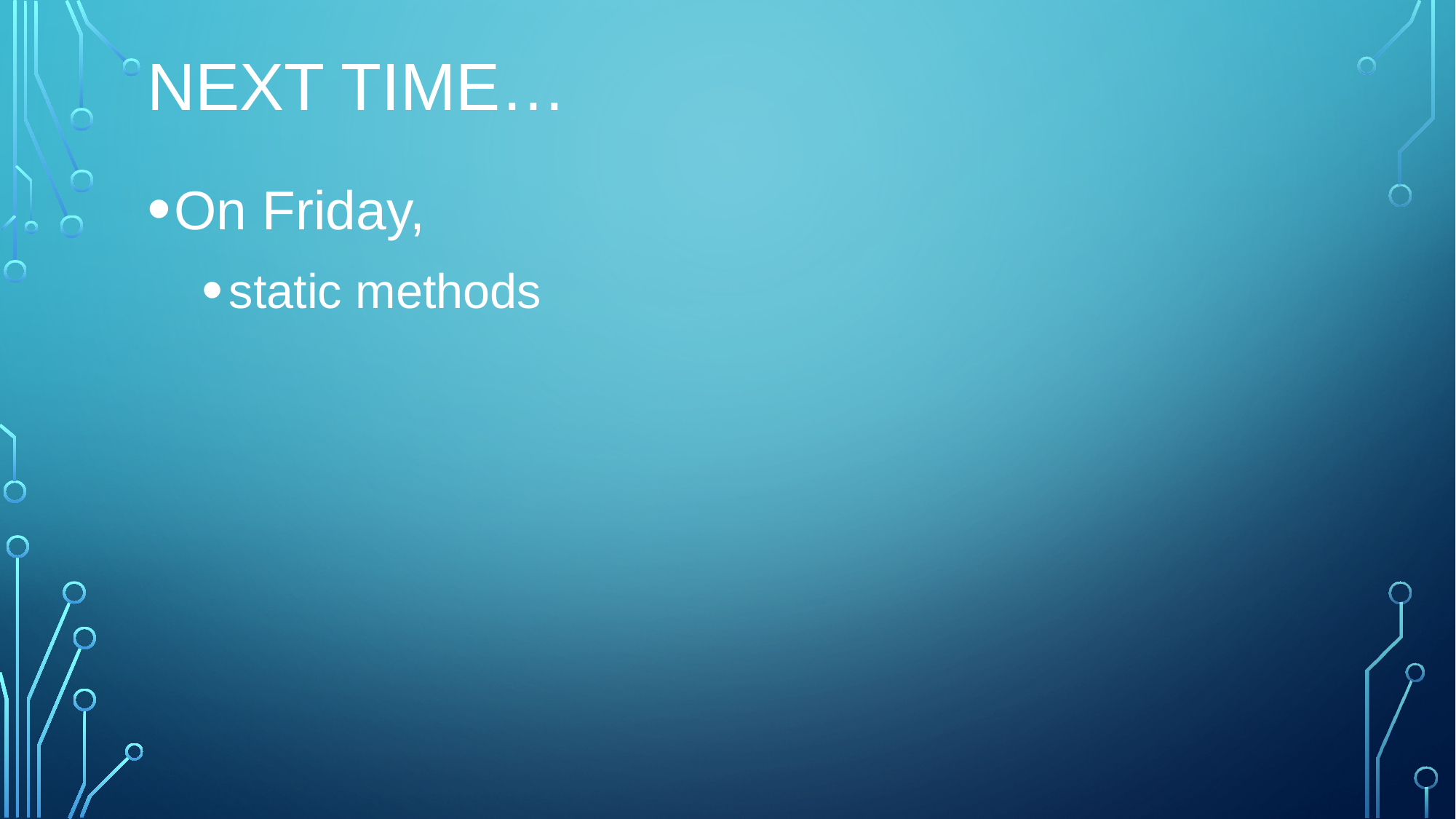

# Next time…
On Friday,
static methods